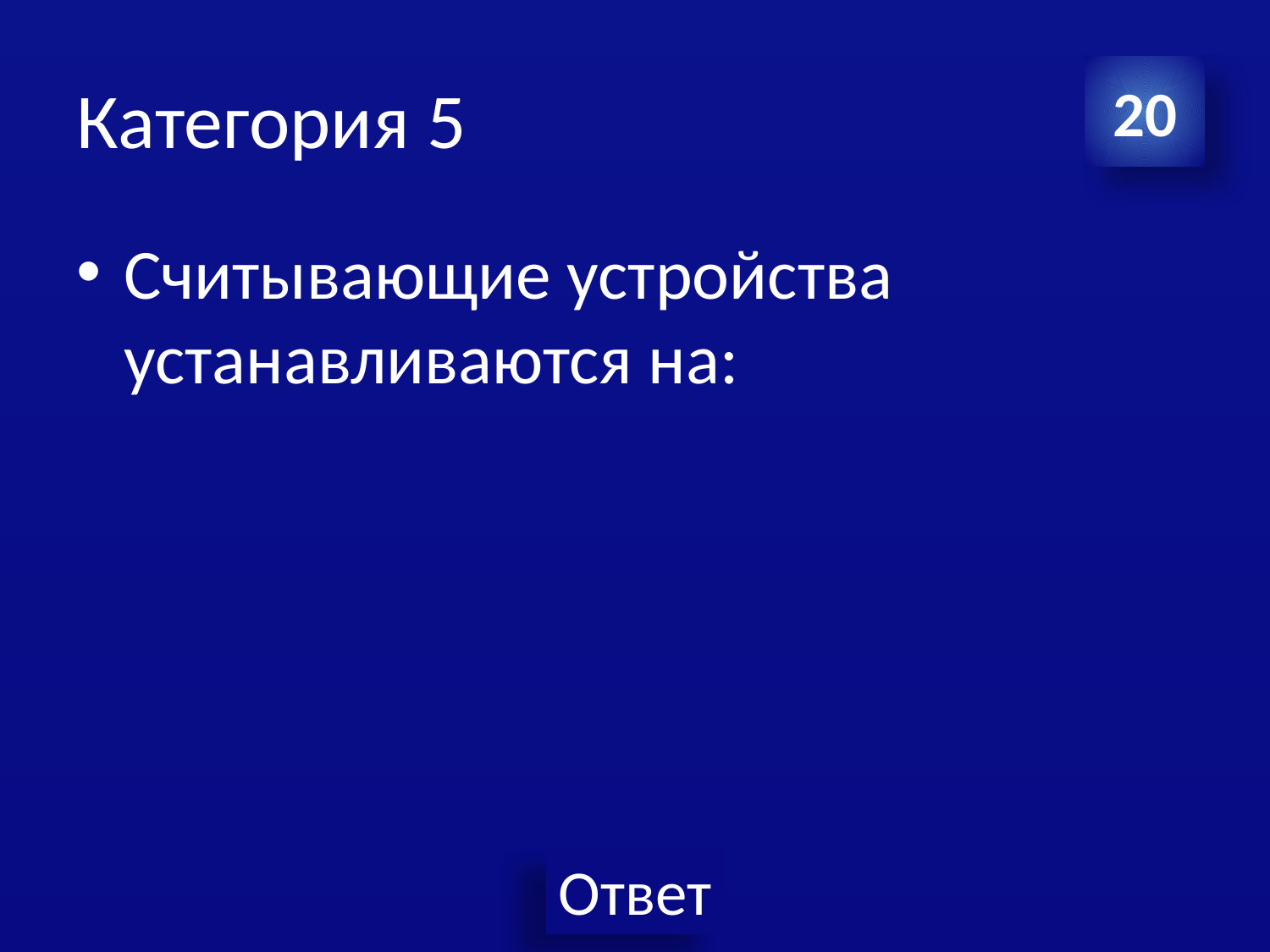

# Категория 5
20
Считывающие устройства устанавливаются на: